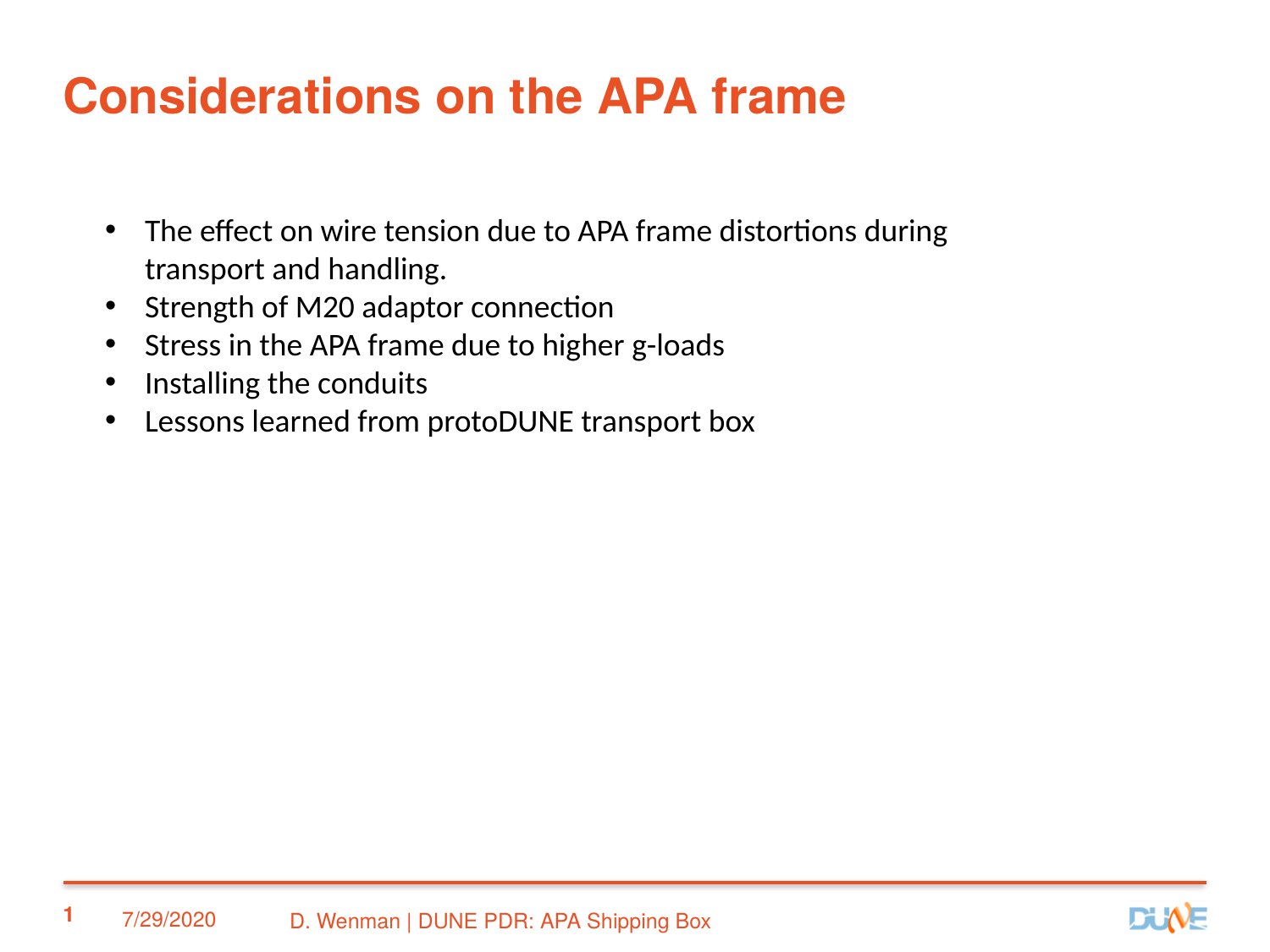

# Considerations on the APA frame
The effect on wire tension due to APA frame distortions during transport and handling.
Strength of M20 adaptor connection
Stress in the APA frame due to higher g-loads
Installing the conduits
Lessons learned from protoDUNE transport box
1
7/29/2020
D. Wenman | DUNE PDR: APA Shipping Box